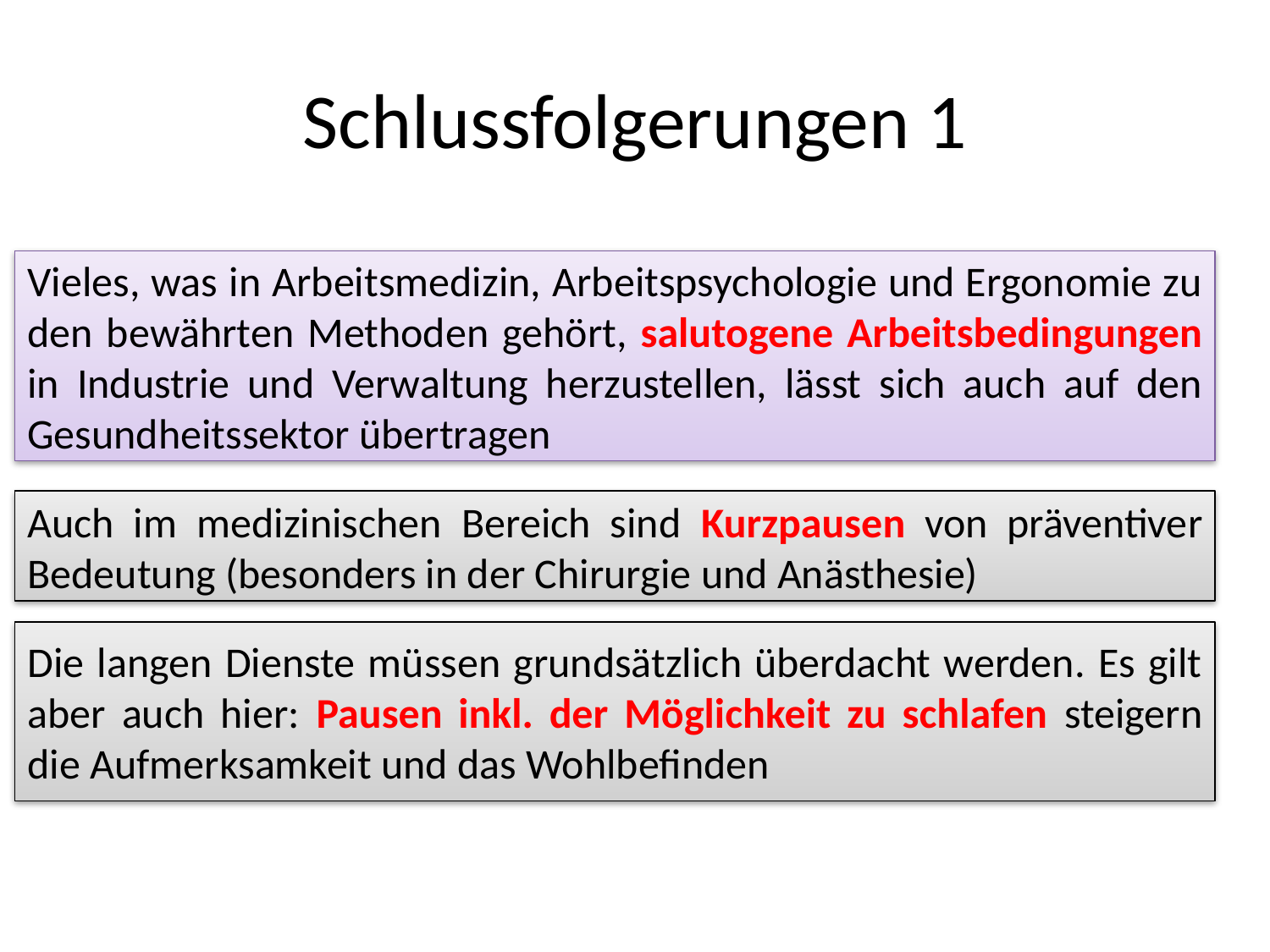

# Schlussfolgerungen 1
Vieles, was in Arbeitsmedizin, Arbeitspsychologie und Ergonomie zu den bewährten Methoden gehört, salutogene Arbeitsbedingungen in Industrie und Verwaltung herzustellen, lässt sich auch auf den Gesundheitssektor übertragen
Auch im medizinischen Bereich sind Kurzpausen von präventiver Bedeutung (besonders in der Chirurgie und Anästhesie)
Die langen Dienste müssen grundsätzlich überdacht werden. Es gilt aber auch hier: Pausen inkl. der Möglichkeit zu schlafen steigern die Aufmerksamkeit und das Wohlbefinden